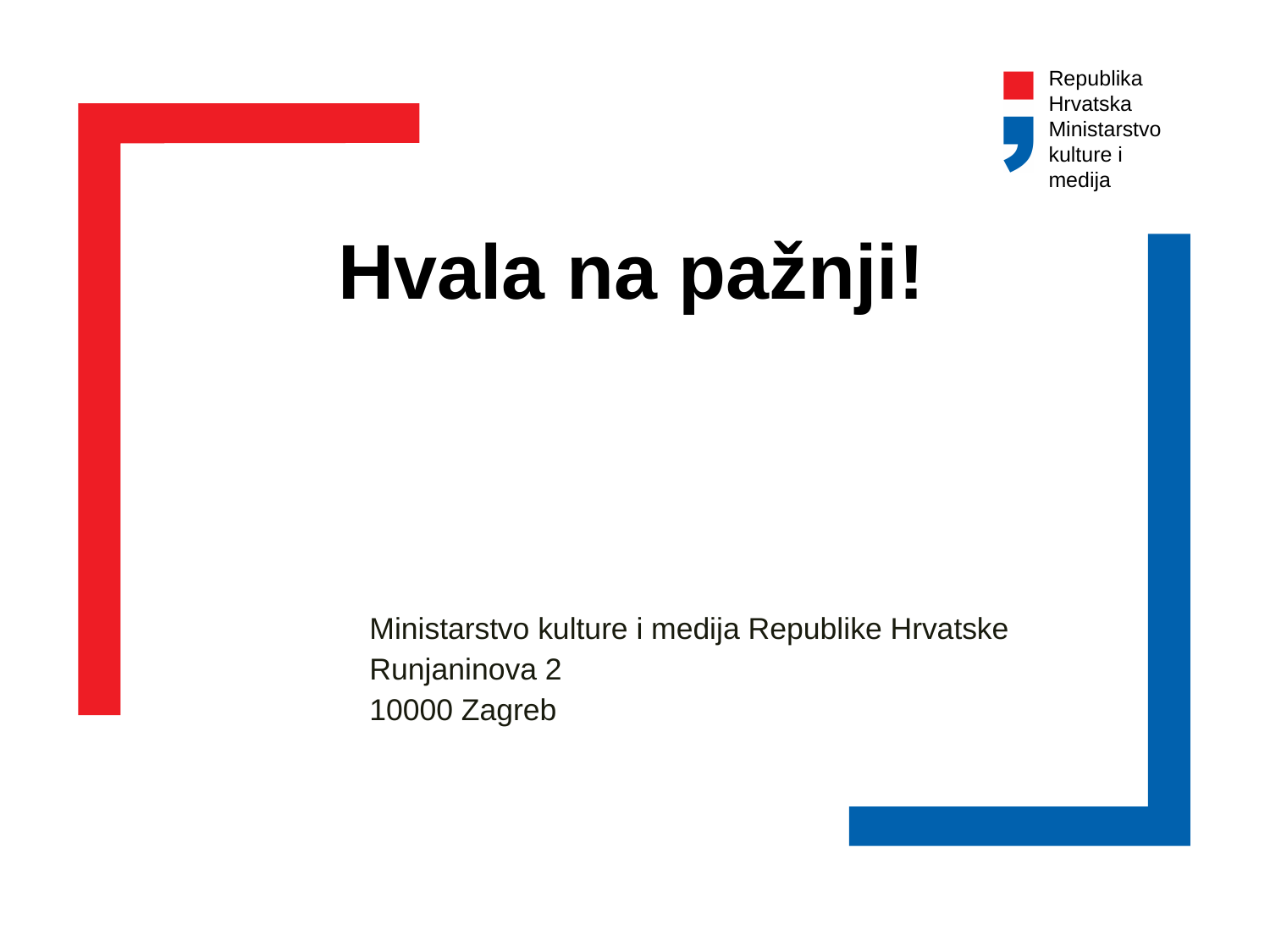

# Hvala na pažnji!
Ministarstvo kulture i medija Republike Hrvatske
Runjaninova 2
10000 Zagreb